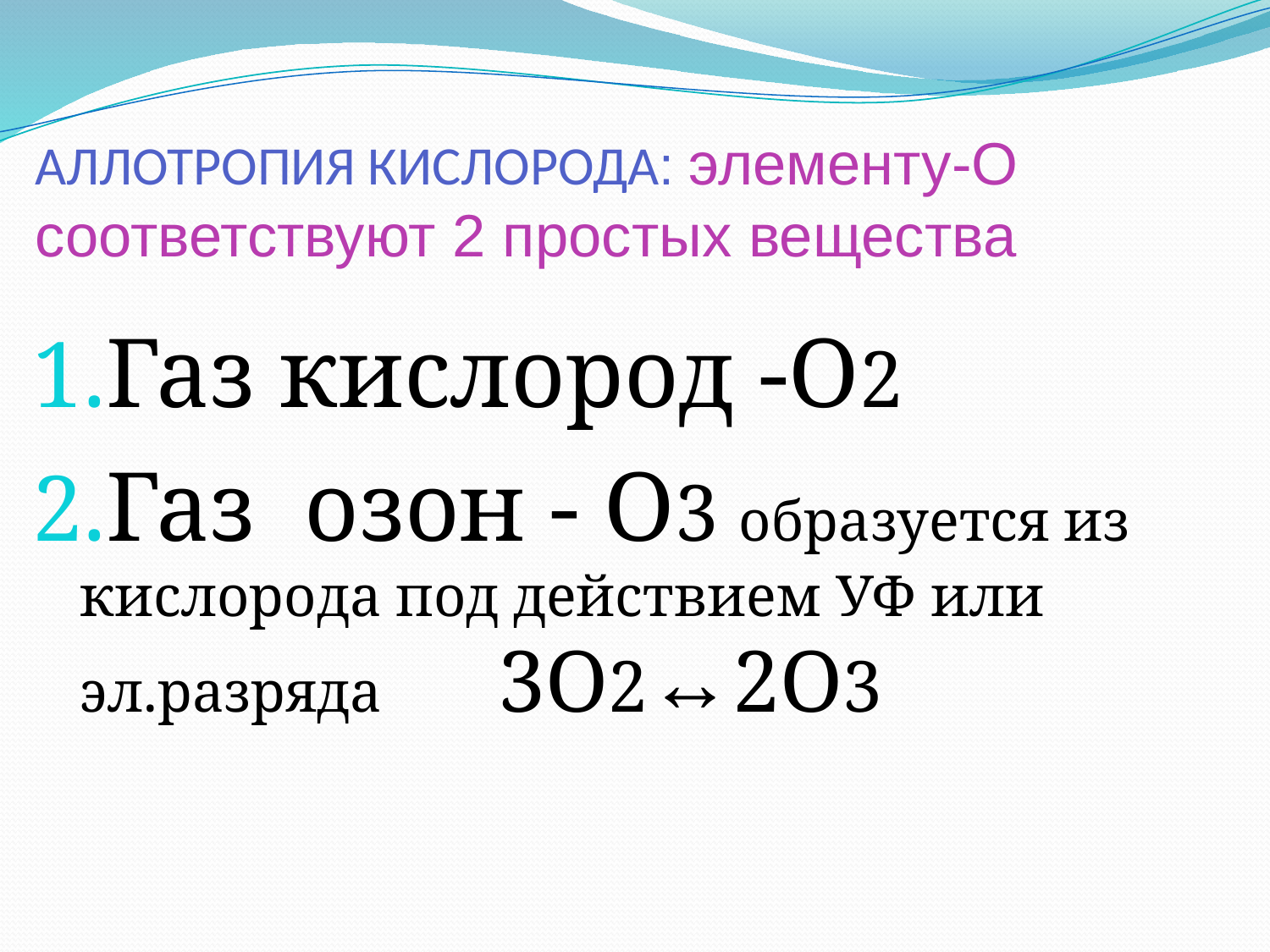

# АЛЛОТРОПИЯ КИСЛОРОДА: элементу-О   соответствуют 2 простых вещества

Газ кислород -О2
Газ  озон - О3 образуется из кислорода под действием УФ или эл.разряда        3О2↔2О3